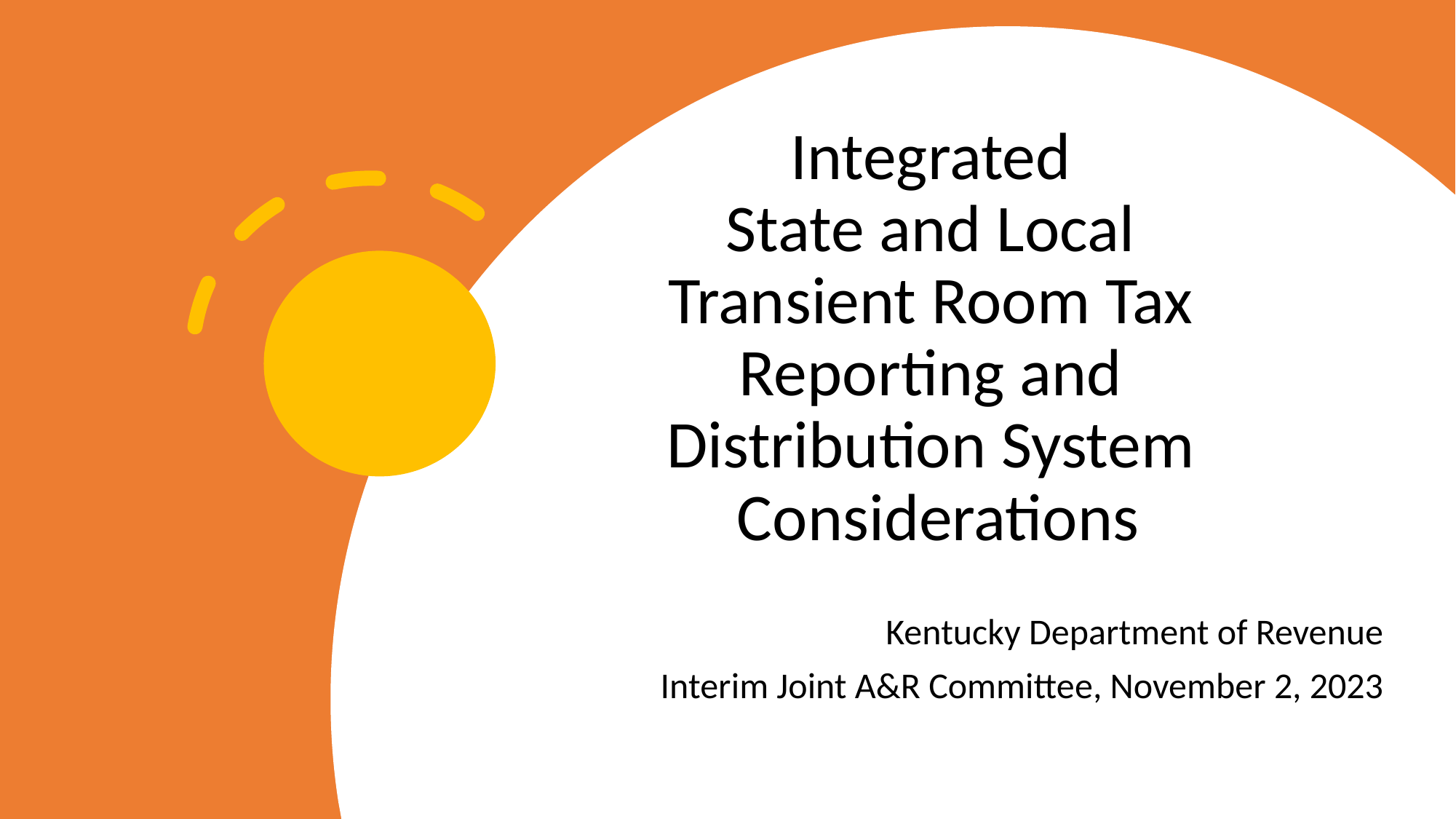

# Integrated State and Local Transient Room Tax Reporting and Distribution System Considerations

Kentucky Department of Revenue
Interim Joint A&R Committee, November 2, 2023